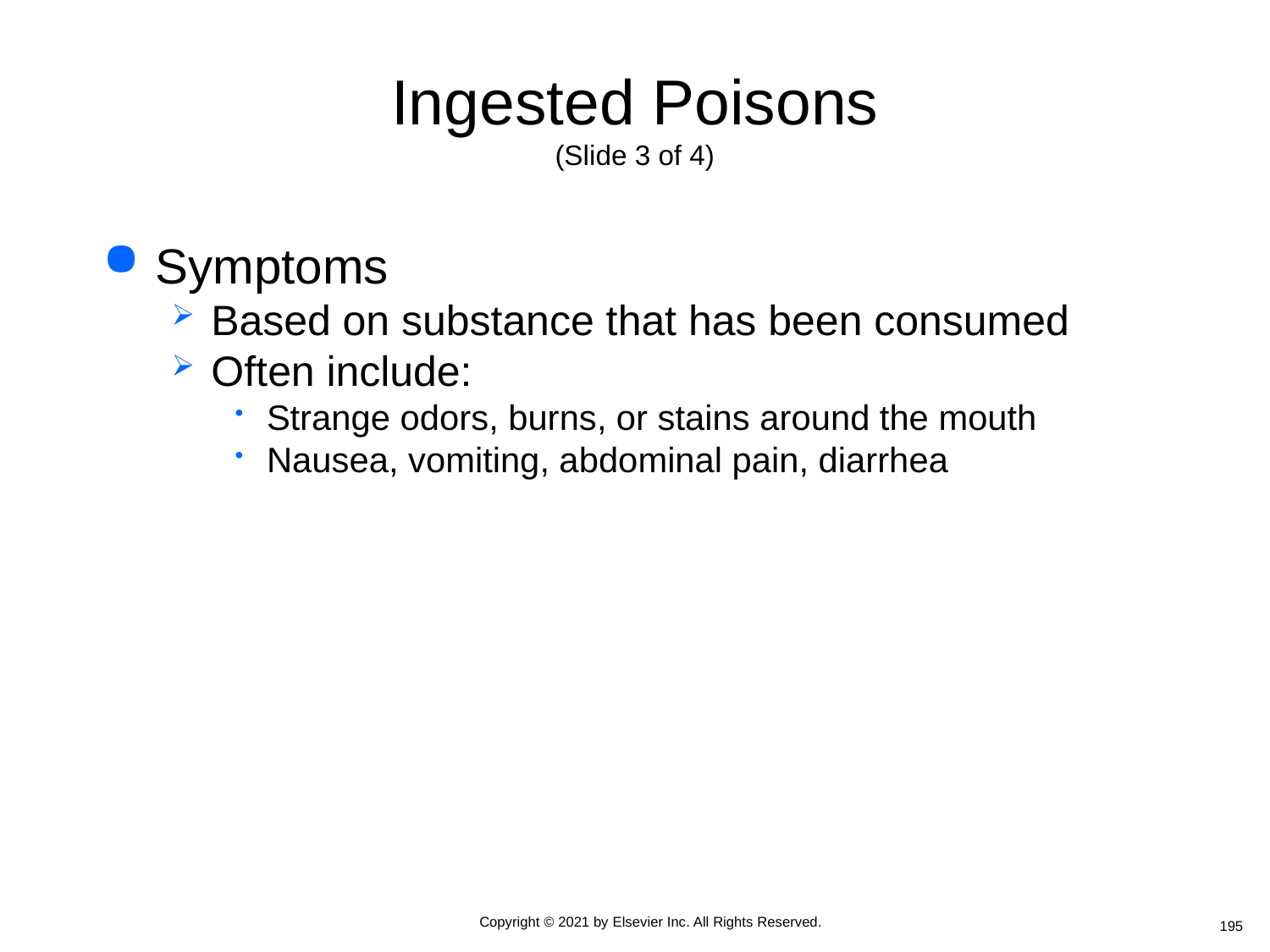

# Ingested Poisons (Slide 3 of 4)
Symptoms
Based on substance that has been consumed
Often include:
Strange odors, burns, or stains around the mouth
Nausea, vomiting, abdominal pain, diarrhea
195